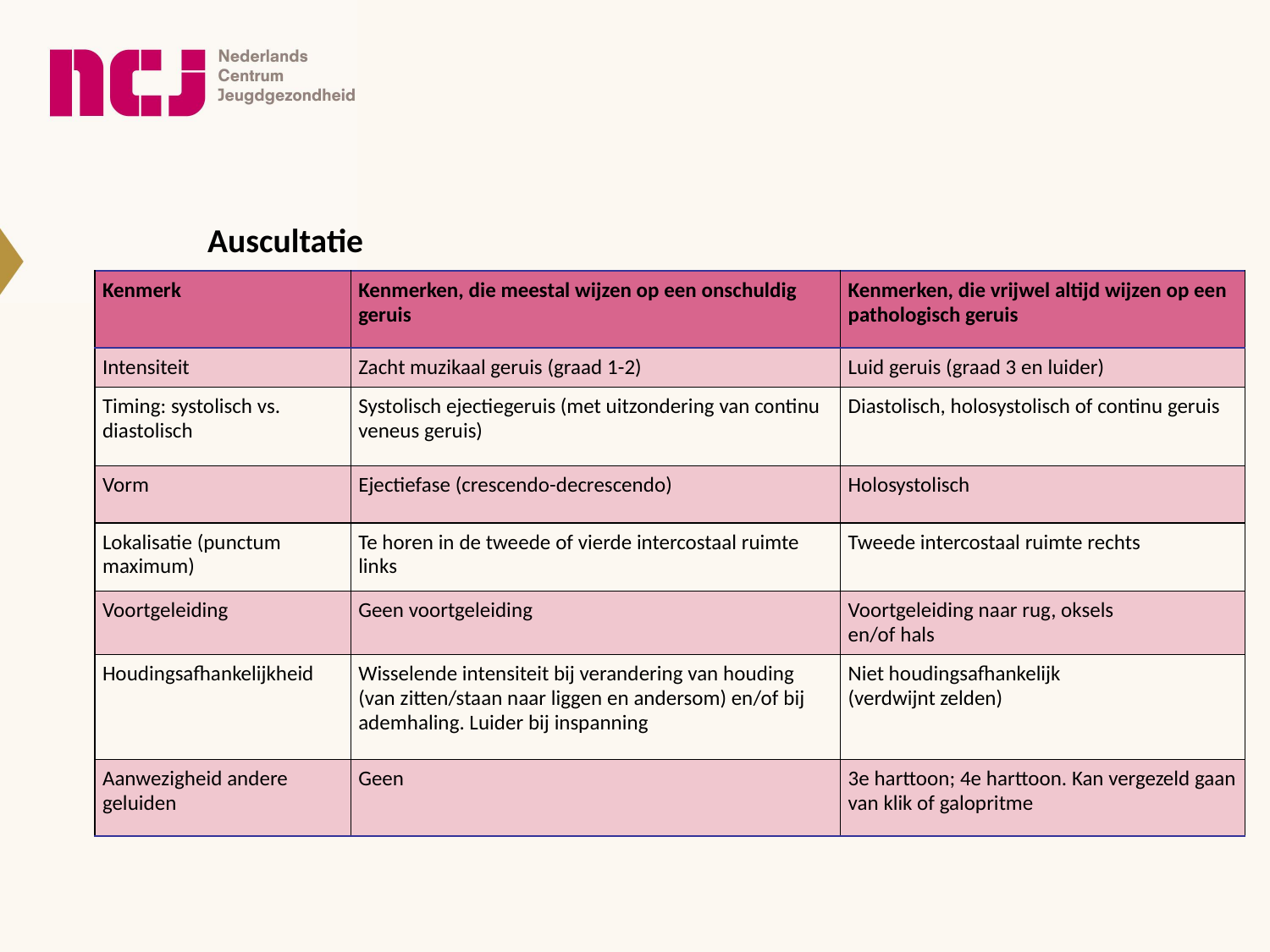

# Auscultatie
| Kenmerk | Kenmerken, die meestal wijzen op een onschuldig geruis | Kenmerken, die vrijwel altijd wijzen op een pathologisch geruis |
| --- | --- | --- |
| Intensiteit | Zacht muzikaal geruis (graad 1-2) | Luid geruis (graad 3 en luider) |
| Timing: systolisch vs. diastolisch | Systolisch ejectiegeruis (met uitzondering van continu veneus geruis) | Diastolisch, holosystolisch of continu geruis |
| Vorm | Ejectiefase (crescendo-decrescendo) | Holosystolisch |
| Lokalisatie (punctum maximum) | Te horen in de tweede of vierde intercostaal ruimte links | Tweede intercostaal ruimte rechts |
| Voortgeleiding | Geen voortgeleiding | Voortgeleiding naar rug, oksels en/of hals |
| Houdingsafhankelijkheid | Wisselende intensiteit bij verandering van houding (van zitten/staan naar liggen en andersom) en/of bij ademhaling. Luider bij inspanning | Niet houdingsafhankelijk (verdwijnt zelden) |
| Aanwezigheid andere geluiden | Geen | 3e harttoon; 4e harttoon. Kan vergezeld gaan van klik of galopritme |